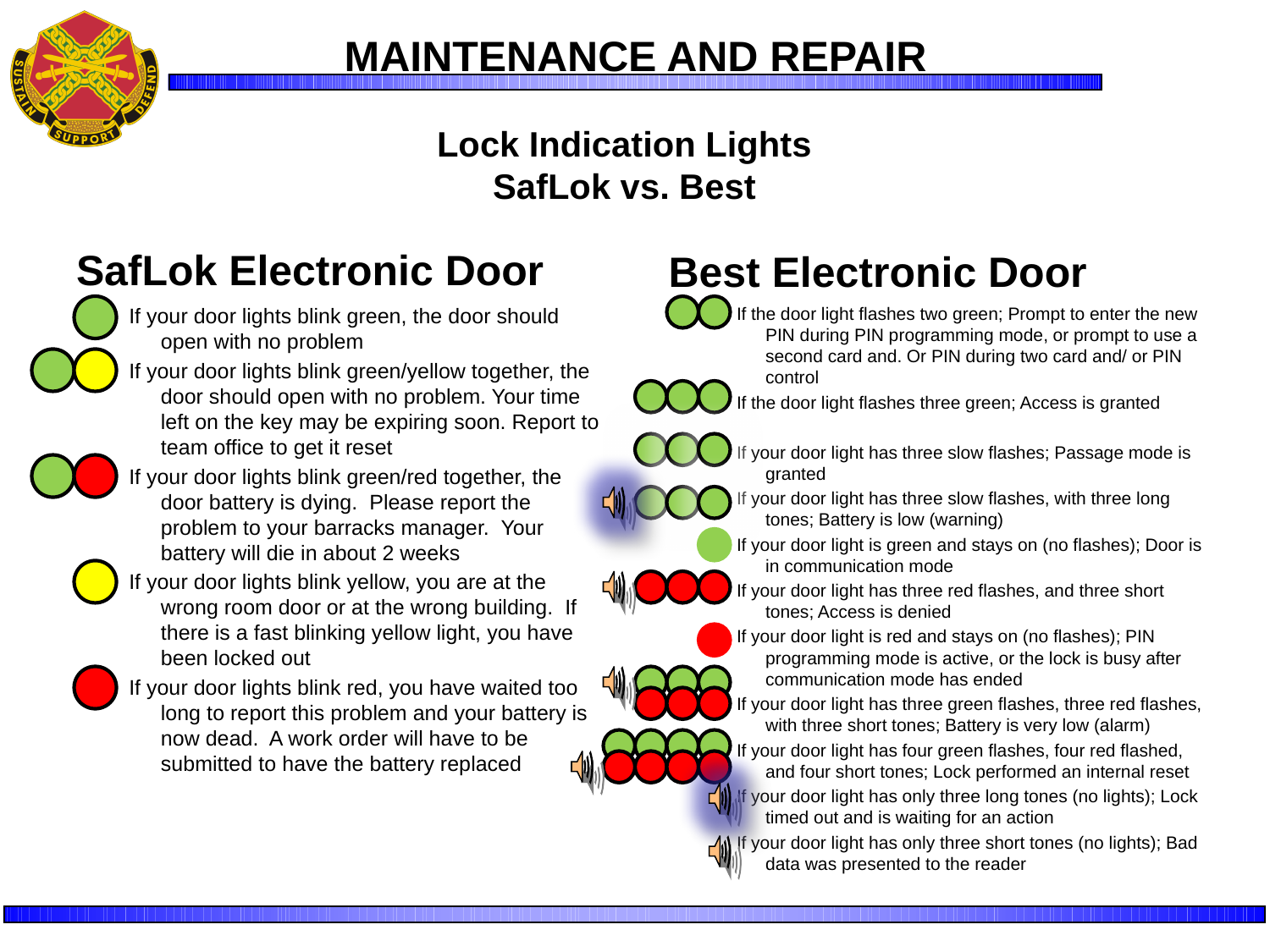

MAINTENANCE AND REPAIR
# Lock Indication Lights SafLok vs. Best
SafLok Electronic Door
Best Electronic Door
If your door lights blink green, the door should open with no problem
If your door lights blink green/yellow together, the door should open with no problem. Your time left on the key may be expiring soon. Report to team office to get it reset
If your door lights blink green/red together, the door battery is dying.  Please report the problem to your barracks manager.  Your battery will die in about 2 weeks
If your door lights blink yellow, you are at the wrong room door or at the wrong building.  If there is a fast blinking yellow light, you have been locked out
If your door lights blink red, you have waited too long to report this problem and your battery is now dead.  A work order will have to be submitted to have the battery replaced

If the door light flashes two green; Prompt to enter the new PIN during PIN programming mode, or prompt to use a second card and. Or PIN during two card and/ or PIN control
If the door light flashes three green; Access is granted

If your door light has three slow flashes; Passage mode is granted
If your door light has three slow flashes, with three long tones; Battery is low (warning)
If your door light is green and stays on (no flashes); Door is in communication mode
If your door light has three red flashes, and three short tones; Access is denied
If your door light is red and stays on (no flashes); PIN programming mode is active, or the lock is busy after communication mode has ended
If your door light has three green flashes, three red flashes, with three short tones; Battery is very low (alarm)
If your door light has four green flashes, four red flashed, and four short tones; Lock performed an internal reset
If your door light has only three long tones (no lights); Lock timed out and is waiting for an action
If your door light has only three short tones (no lights); Bad data was presented to the reader